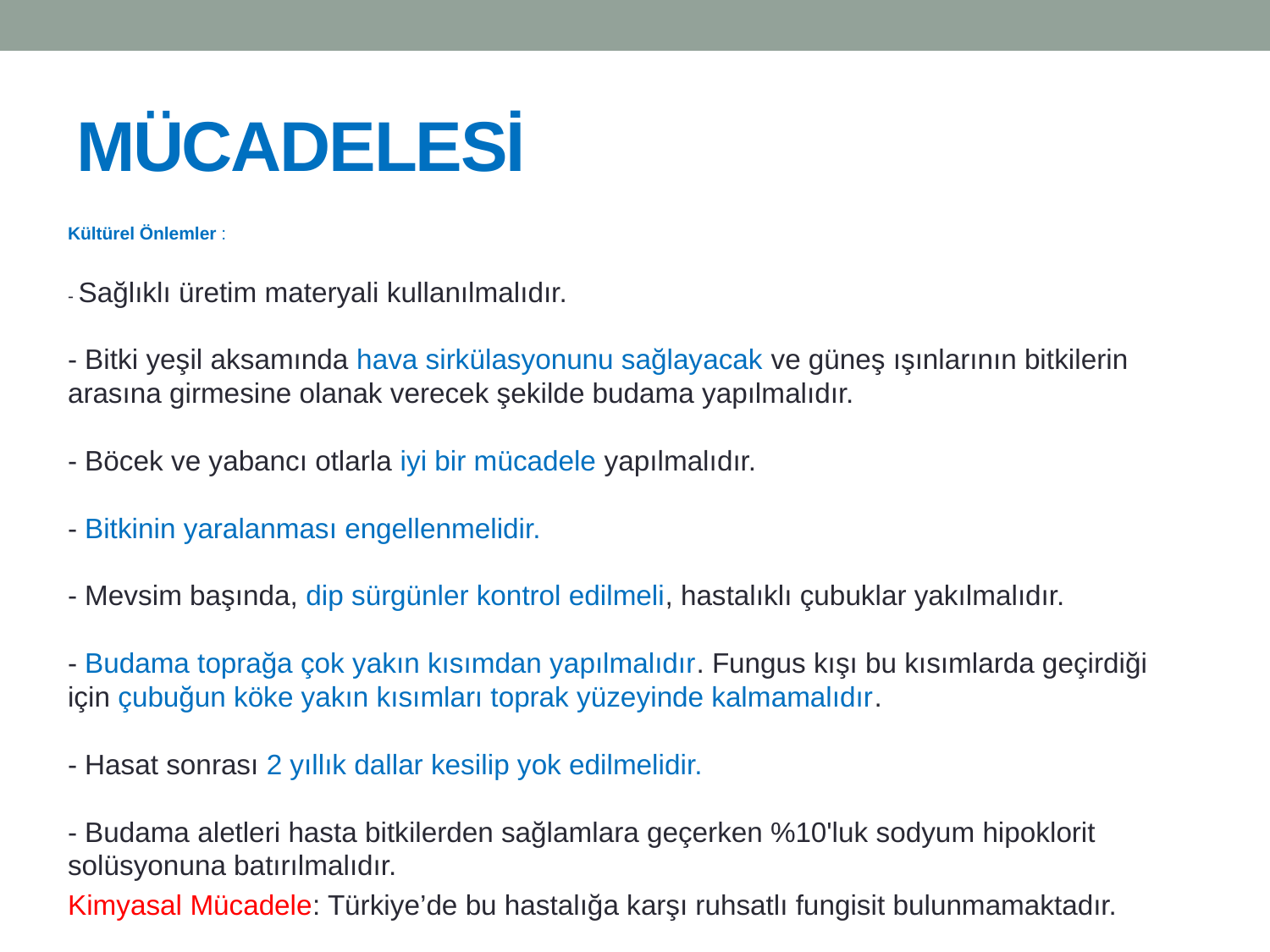

# MÜCADELESİ
Kültürel Önlemler :

- Sağlıklı üretim materyali kullanılmalıdır.
- Bitki yeşil aksamında hava sirkülasyonunu sağlayacak ve güneş ışınlarının bitkilerin arasına girmesine olanak verecek şekilde budama yapılmalıdır.
- Böcek ve yabancı otlarla iyi bir mücadele yapılmalıdır.
- Bitkinin yaralanması engellenmelidir.
- Mevsim başında, dip sürgünler kontrol edilmeli, hastalıklı çubuklar yakılmalıdır.
- Budama toprağa çok yakın kısımdan yapılmalıdır. Fungus kışı bu kısımlarda geçirdiği için çubuğun köke yakın kısımları toprak yüzeyinde kalmamalıdır.
- Hasat sonrası 2 yıllık dallar kesilip yok edilmelidir.
- Budama aletleri hasta bitkilerden sağlamlara geçerken %10'luk sodyum hipoklorit solüsyonuna batırılmalıdır.
Kimyasal Mücadele: Türkiye’de bu hastalığa karşı ruhsatlı fungisit bulunmamaktadır.